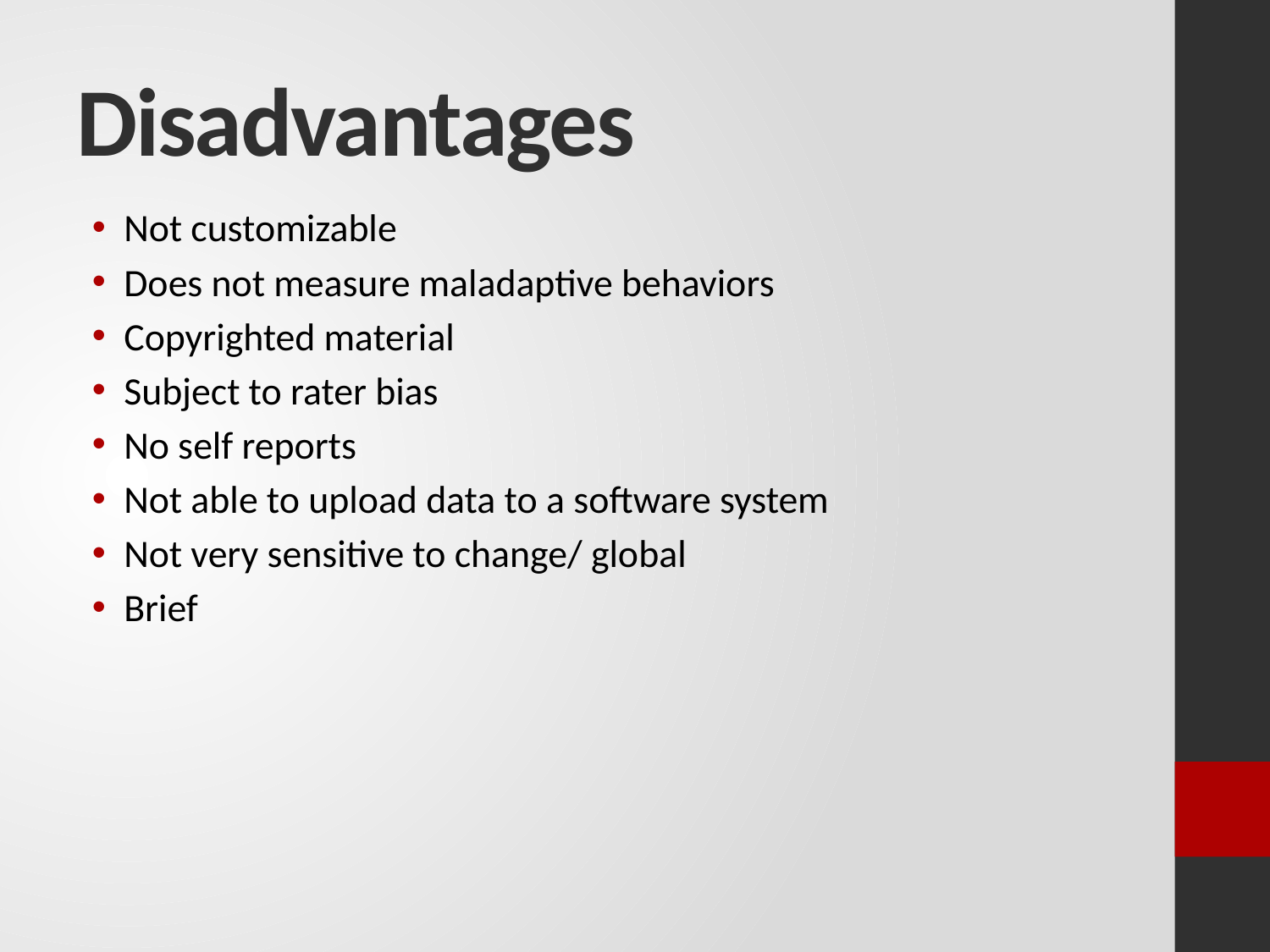

# Disadvantages
Not customizable
Does not measure maladaptive behaviors
Copyrighted material
Subject to rater bias
No self reports
Not able to upload data to a software system
Not very sensitive to change/ global
Brief